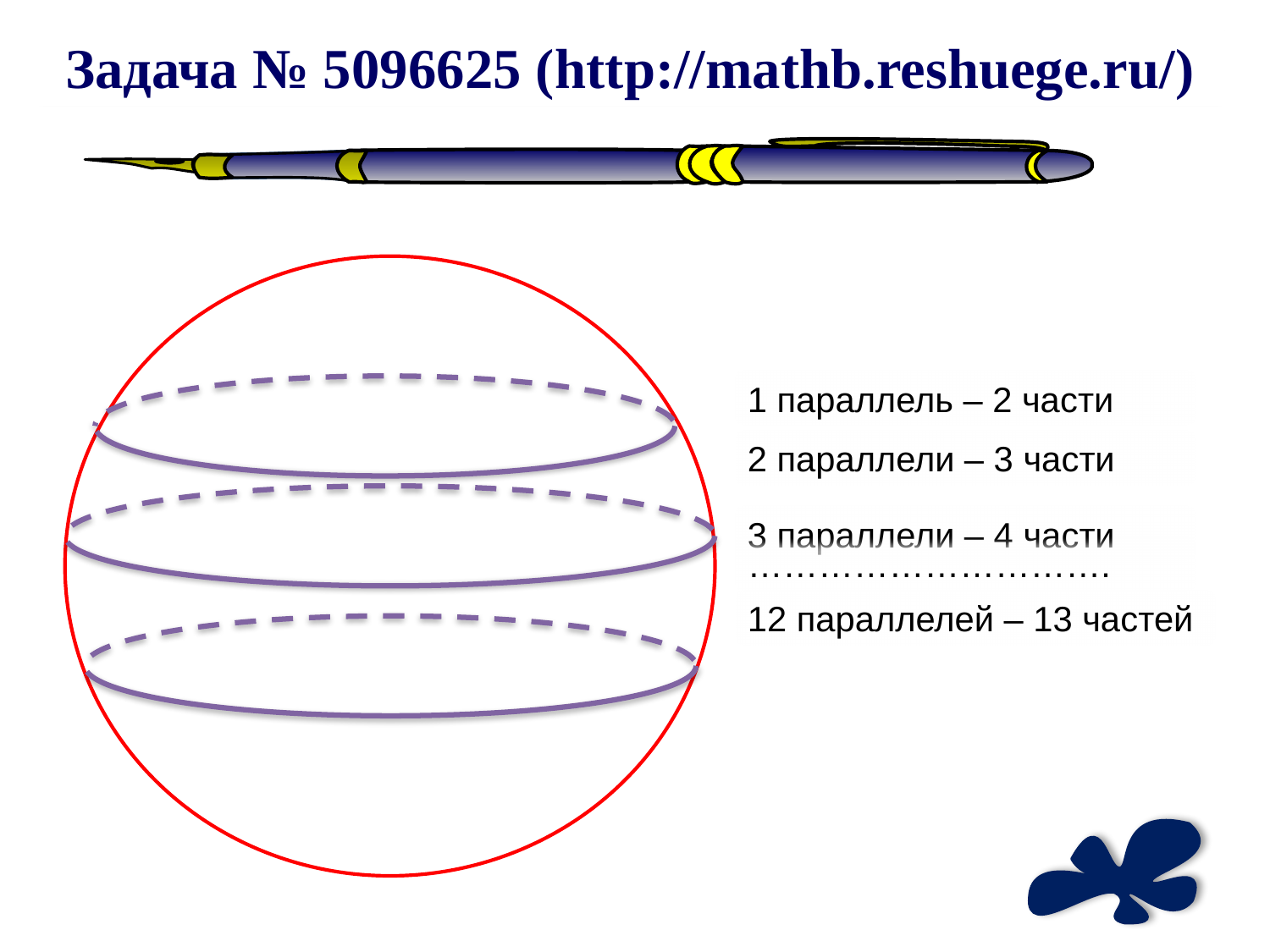

Задача № 5096625 (http://mathb.reshuege.ru/)

1 параллель – 2 части

2 параллели – 3 части

3 параллели – 4 части
………………………….
12 параллелей – 13 частей